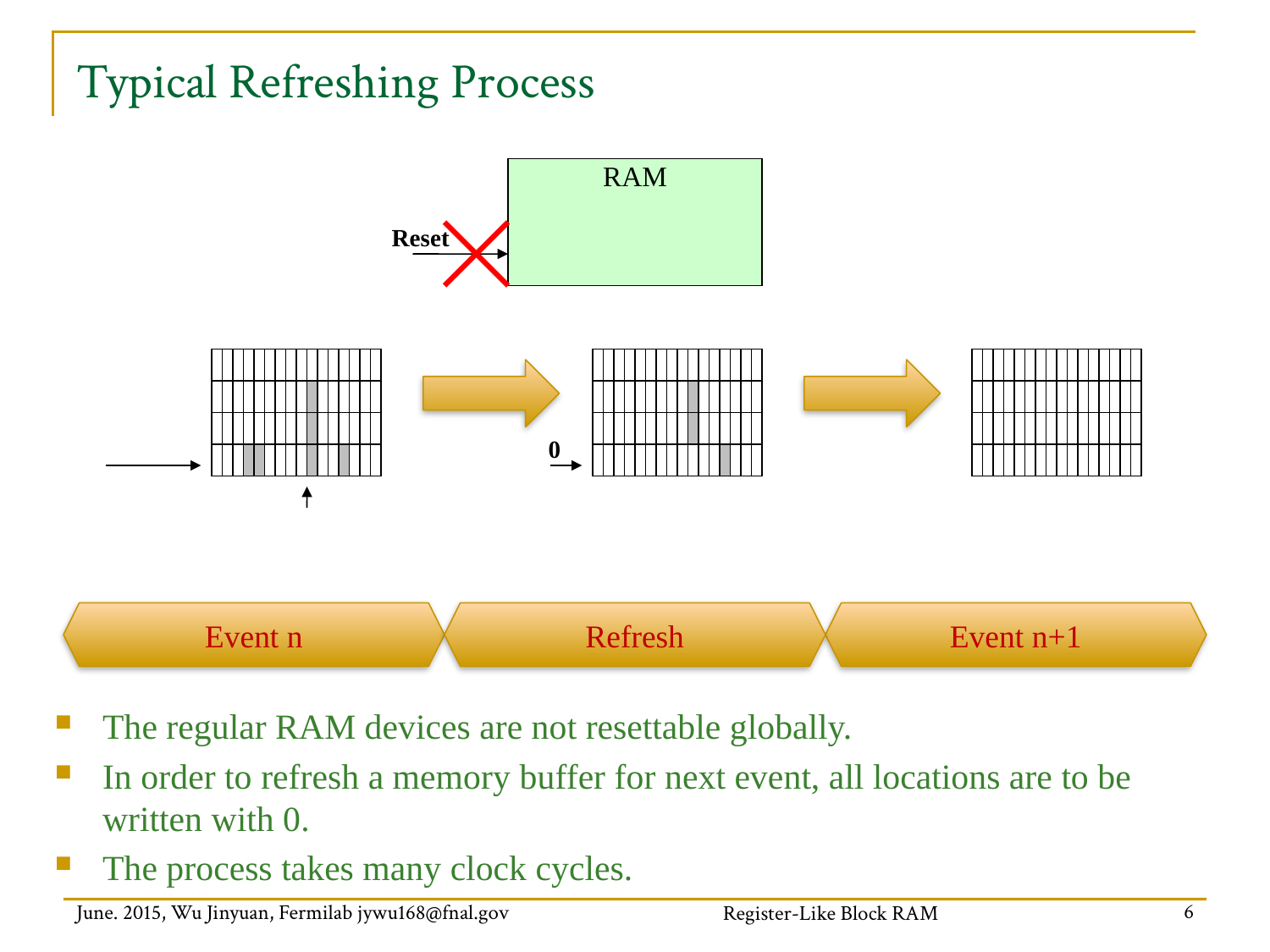

# Typical Refreshing Process
RAM
Reset

0

Event n
Refresh
Event n+1
The regular RAM devices are not resettable globally.
In order to refresh a memory buffer for next event, all locations are to be written with 0.
The process takes many clock cycles.
Register-Like Block RAM
June. 2015, Wu Jinyuan, Fermilab jywu168@fnal.gov
6